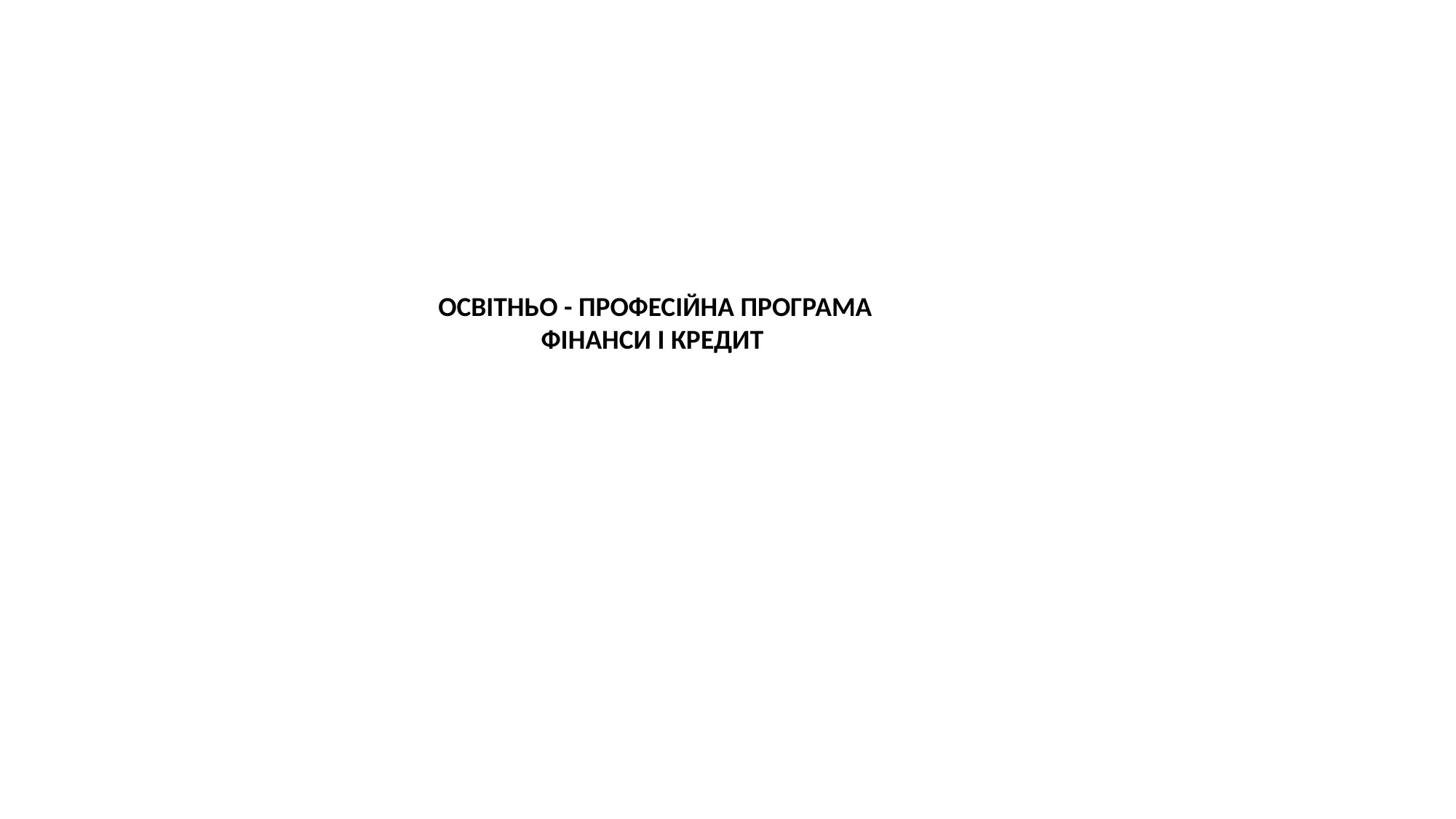

ОСВІТНЬО - ПРОФЕСІЙНА ПРОГРАМА
ФІНАНСИ І КРЕДИТ